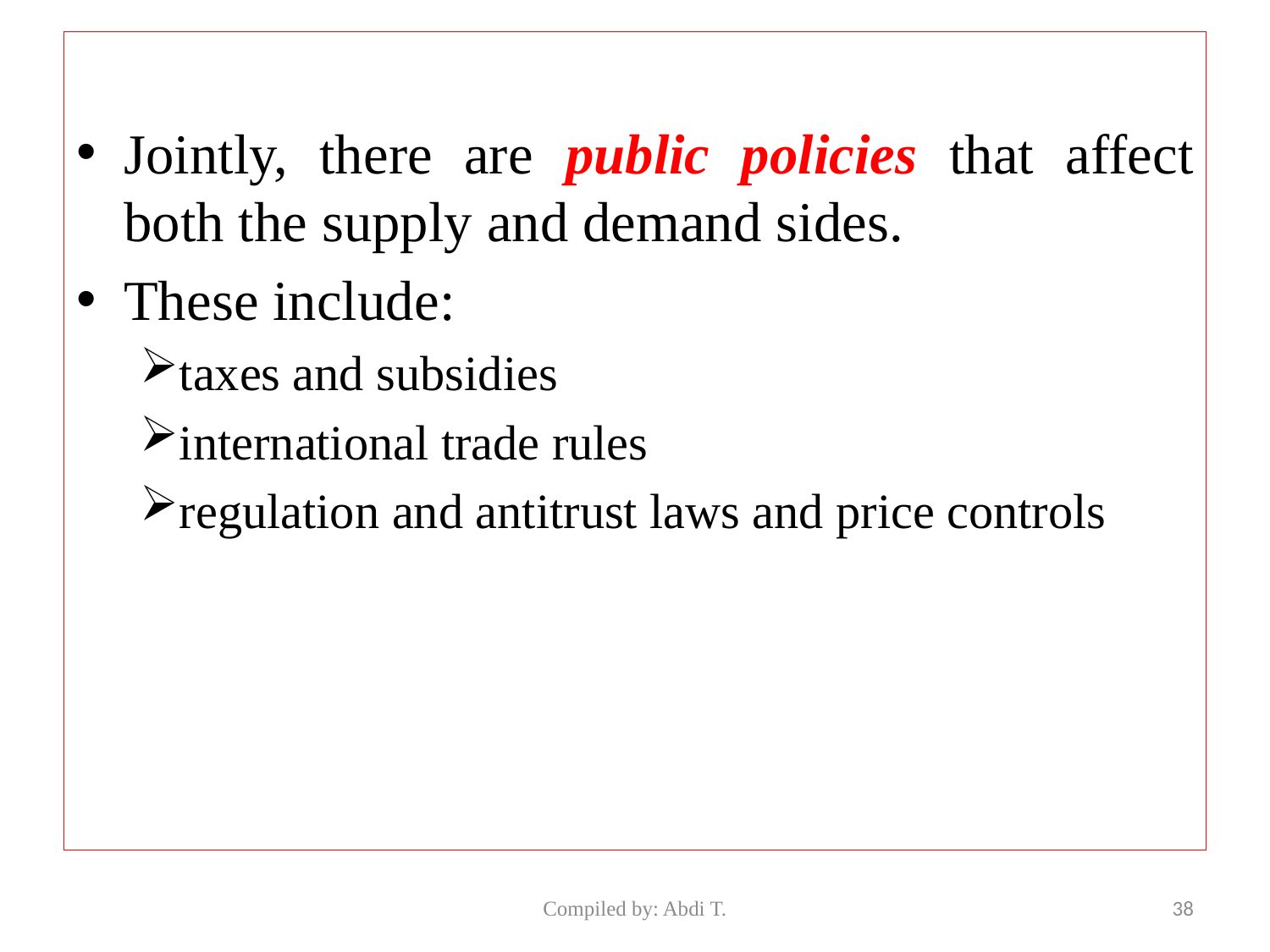

Jointly, there are public policies that affect both the supply and demand sides.
These include:
taxes and subsidies
international trade rules
regulation and antitrust laws and price controls
Compiled by: Abdi T.
38